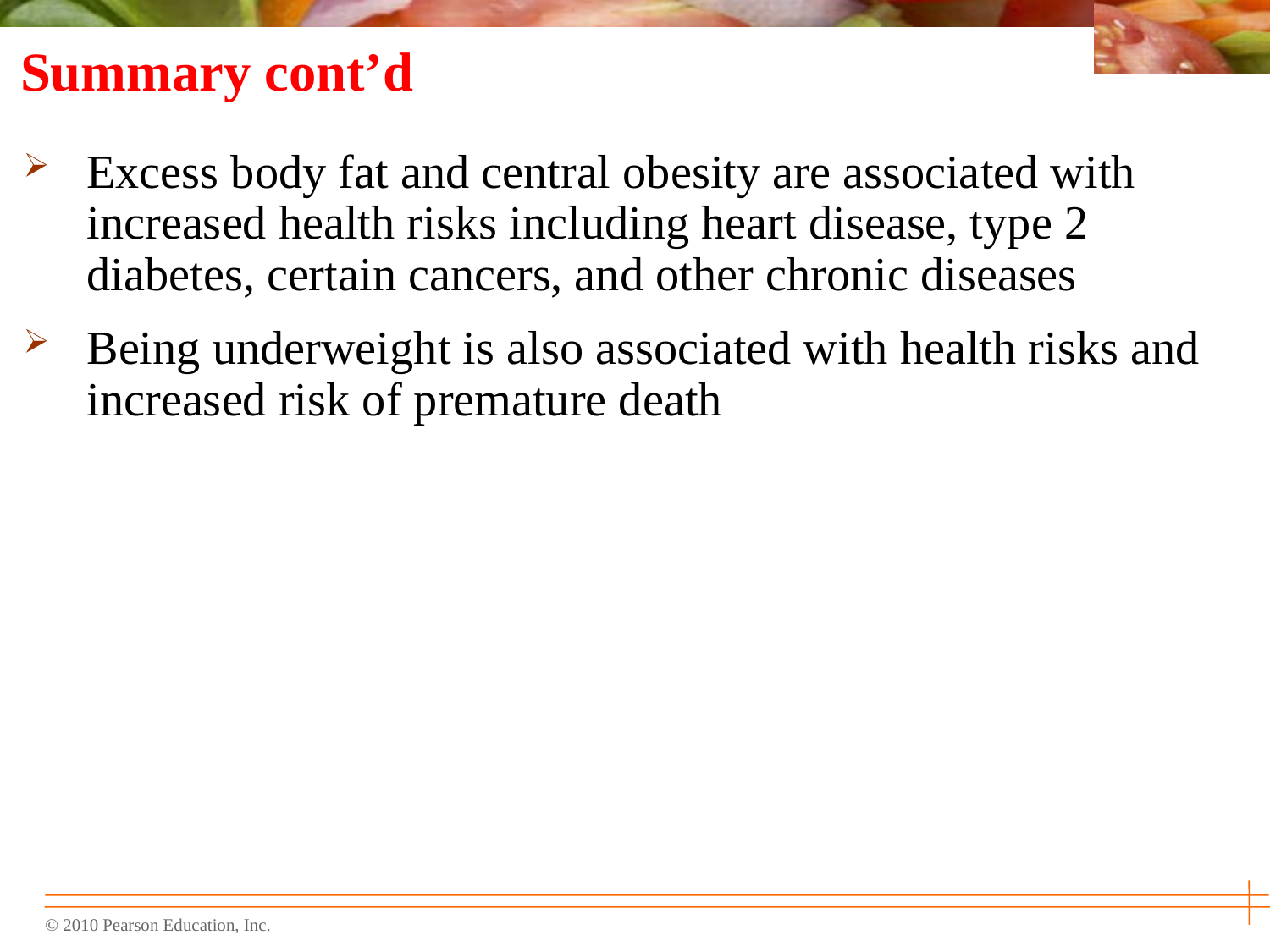

Summary cont’d
Excess body fat and central obesity are associated with increased health risks including heart disease, type 2 diabetes, certain cancers, and other chronic diseases
Being underweight is also associated with health risks and increased risk of premature death